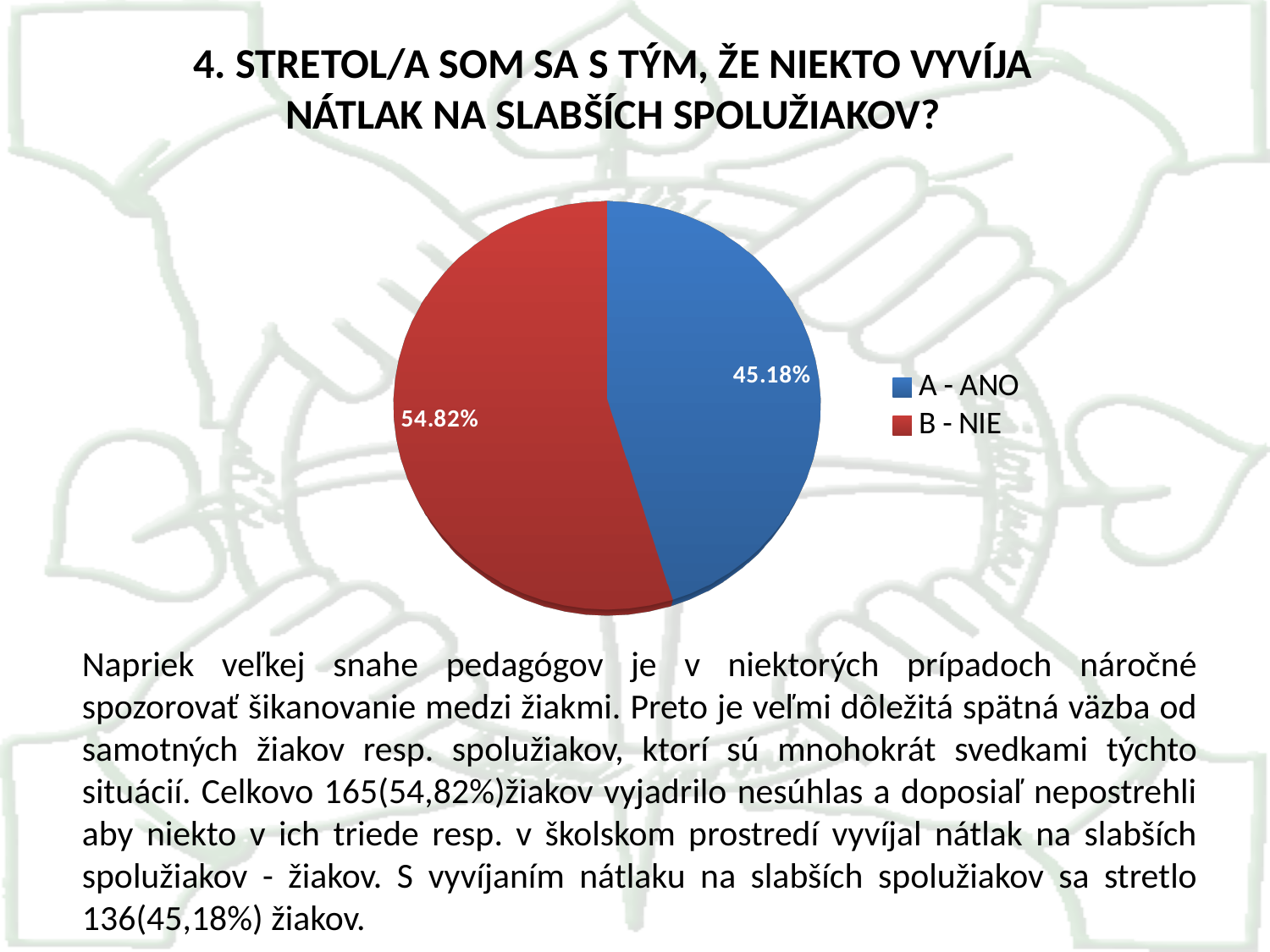

4. STRETOL/A SOM SA S TÝM, ŽE NIEKTO VYVÍJA NÁTLAK NA SLABŠÍCH SPOLUŽIAKOV?

[unsupported chart]

Napriek veľkej snahe pedagógov je v niektorých prípadoch náročné spozorovať šikanovanie medzi žiakmi. Preto je veľmi dôležitá spätná väzba od samotných žiakov resp. spolužiakov, ktorí sú mnohokrát svedkami týchto situácií. Celkovo 165(54,82%)žiakov vyjadrilo nesúhlas a doposiaľ nepostrehli aby niekto v ich triede resp. v školskom prostredí vyvíjal nátlak na slabších spolužiakov - žiakov. S vyvíjaním nátlaku na slabších spolužiakov sa stretlo 136(45,18%) žiakov.